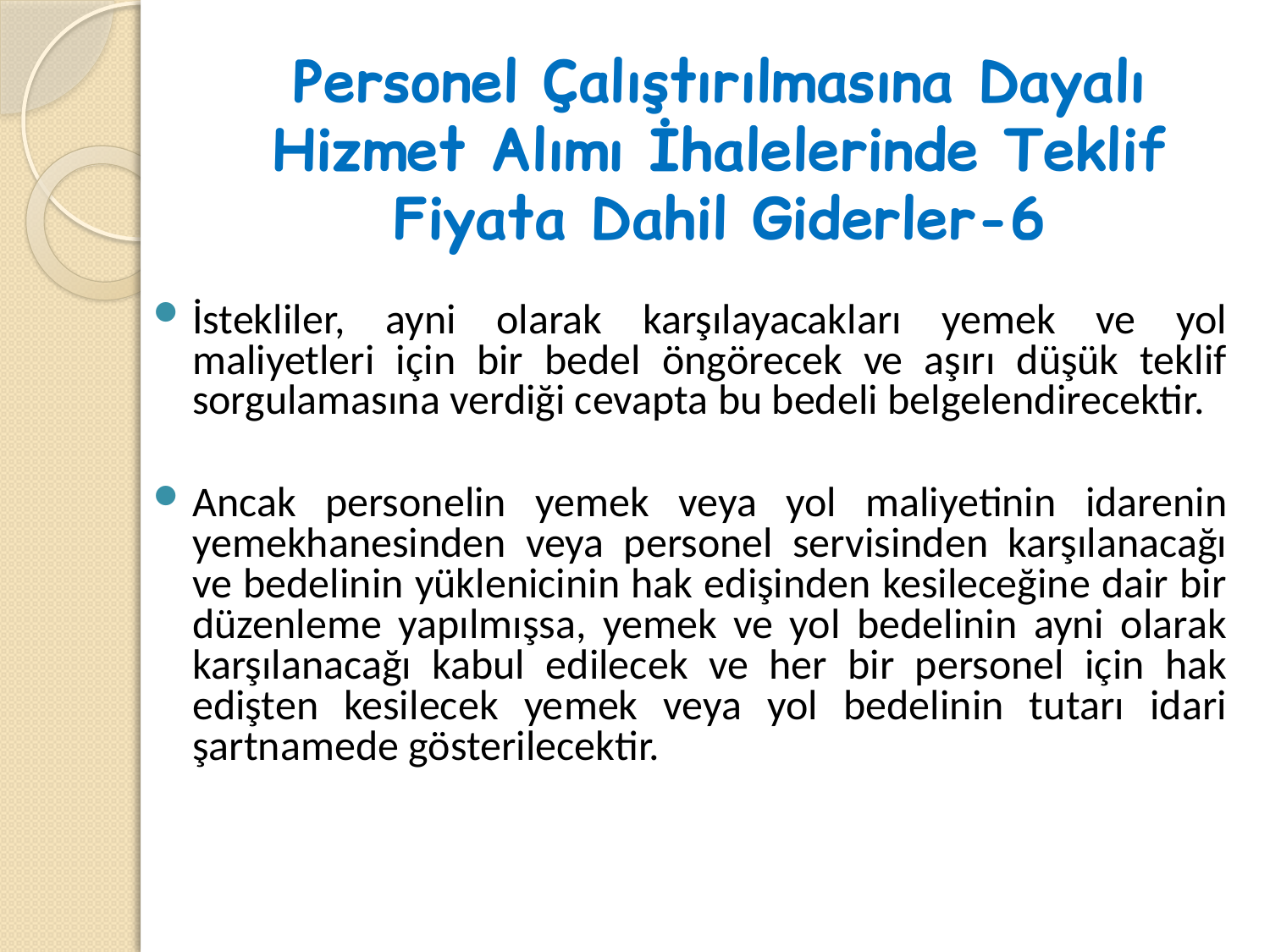

# Personel Çalıştırılmasına Dayalı Hizmet Alımı İhalelerinde Teklif Fiyata Dahil Giderler-6

İstekliler, ayni olarak karşılayacakları yemek ve yol maliyetleri için bir bedel öngörecek ve aşırı düşük teklif sorgulamasına verdiği cevapta bu bedeli belgelendirecektir.

Ancak personelin yemek veya yol maliyetinin idarenin yemekhanesinden veya personel servisinden karşılanacağı ve bedelinin yüklenicinin hak edişinden kesileceğine dair bir düzenleme yapılmışsa, yemek ve yol bedelinin ayni olarak karşılanacağı kabul edilecek ve her bir personel için hak edişten kesilecek yemek veya yol bedelinin tutarı idari şartnamede gösterilecektir.